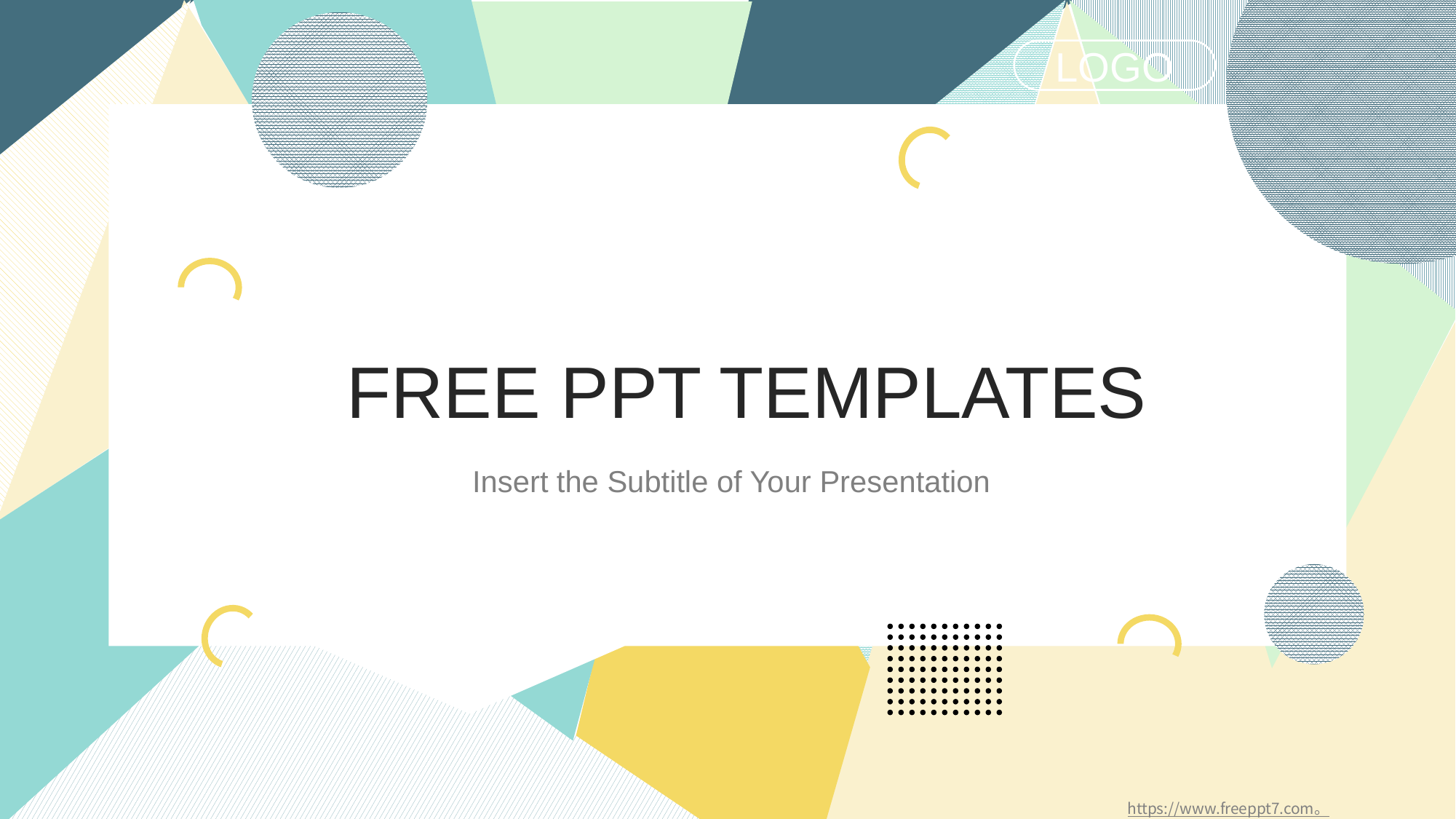

LOGO

FREE PPT TEMPLATES

Insert the Subtitle of Your Presentation

https://www.freeppt7.com。